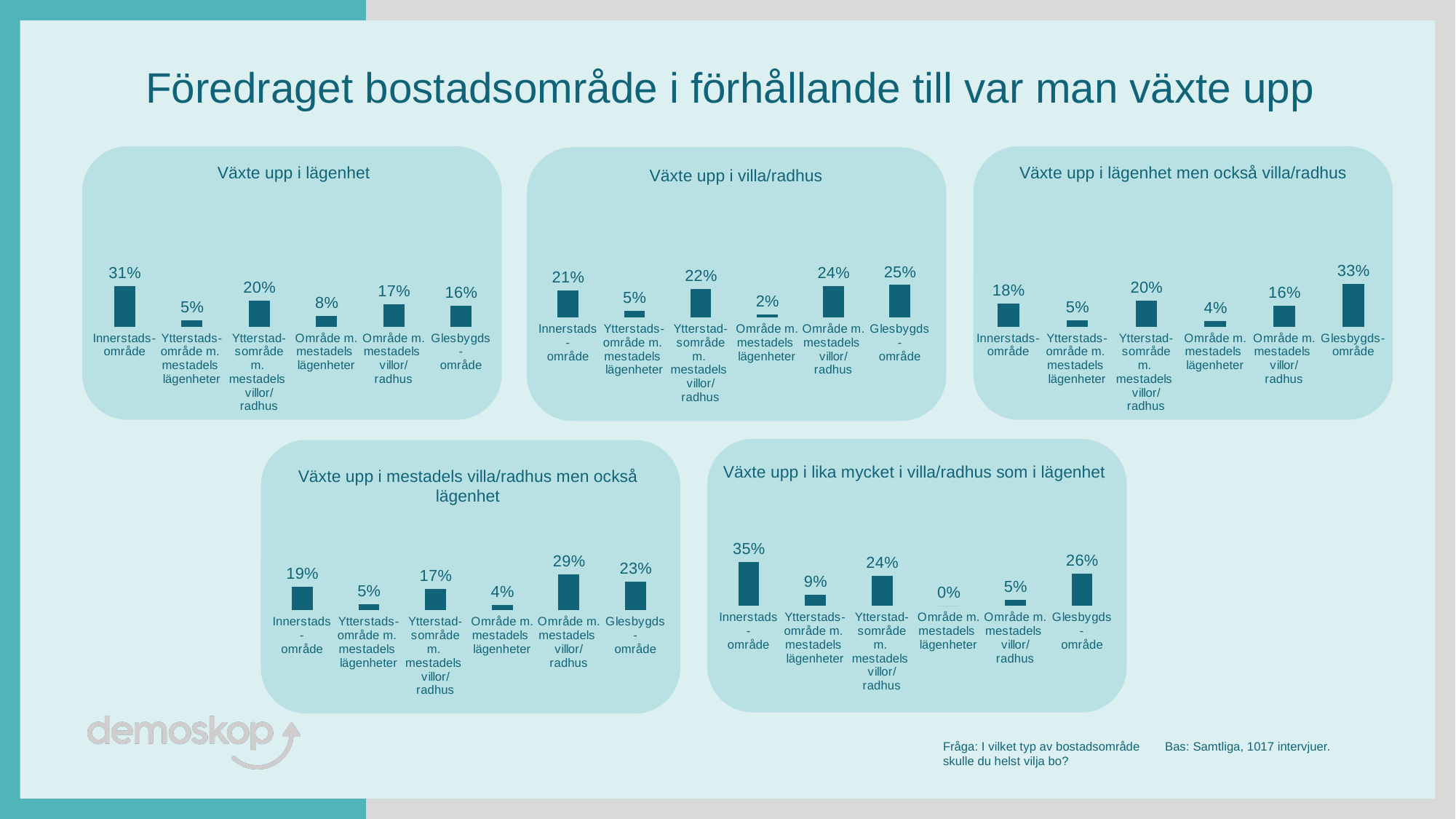

Föredraget bostadsområde i förhållande till var man växte upp

### Chart

| Category | Enbart villa/radhus |
|---|---|
| Innerstads-
område | 0.21 |
| Ytterstads-
område m.
mestadels
lägenheter | 0.05 |
| Ytterstad-
sområde m.
mestadels
villor/radhus | 0.22 |
| Område m.
mestadels
lägenheter | 0.02 |
| Område m.
mestadels
villor/radhus | 0.24 |
| Glesbygds-
område | 0.25 |
Växte upp i lägenhet
Växte upp i lägenhet men också villa/radhus
Växte upp i villa/radhus

### Chart

| Category | Enbart lägenhet |
|---|---|
| Innerstads-
område | 0.31 |
| Ytterstads-
område m.
mestadels
lägenheter | 0.05 |
| Ytterstad-
sområde m.
mestadels
villor/radhus | 0.2 |
| Område m.
mestadels
lägenheter | 0.08 |
| Område m.
mestadels
villor/radhus | 0.17 |
| Glesbygds-
område | 0.16 |

### Chart

| Category | Mestadels lägenhet men också villa/radhus |
|---|---|
| Innerstads-
område | 0.18 |
| Ytterstads-
område m.
mestadels
lägenheter | 0.05 |
| Ytterstad-
sområde m.
mestadels
villor/radhus | 0.2 |
| Område m.
mestadels
lägenheter | 0.04 |
| Område m.
mestadels
villor/radhus | 0.16 |
| Glesbygds-
område | 0.33 |

### Chart

| Category | Lika mycket i villa/radhus som i lägenhet |
|---|---|
| Innerstads-
område | 0.35 |
| Ytterstads-
område m.
mestadels
lägenheter | 0.09 |
| Ytterstad-
sområde m.
mestadels
villor/radhus | 0.24 |
| Område m.
mestadels
lägenheter | 0.0 |
| Område m.
mestadels
villor/radhus | 0.05 |
| Glesbygds-
område | 0.26 |

### Chart

| Category | Mestadels villa/radhus men också lägenhet |
|---|---|
| Innerstads-
område | 0.19 |
| Ytterstads-
område m.
mestadels
lägenheter | 0.05 |
| Ytterstad-
sområde m.
mestadels
villor/radhus | 0.17 |
| Område m.
mestadels
lägenheter | 0.04 |
| Område m.
mestadels
villor/radhus | 0.29 |
| Glesbygds-
område | 0.23 |
Växte upp i lika mycket i villa/radhus som i lägenhet
Växte upp i mestadels villa/radhus men också lägenhet
Fråga: I vilket typ av bostadsområde skulle du helst vilja bo?
Bas: Samtliga, 1017 intervjuer.